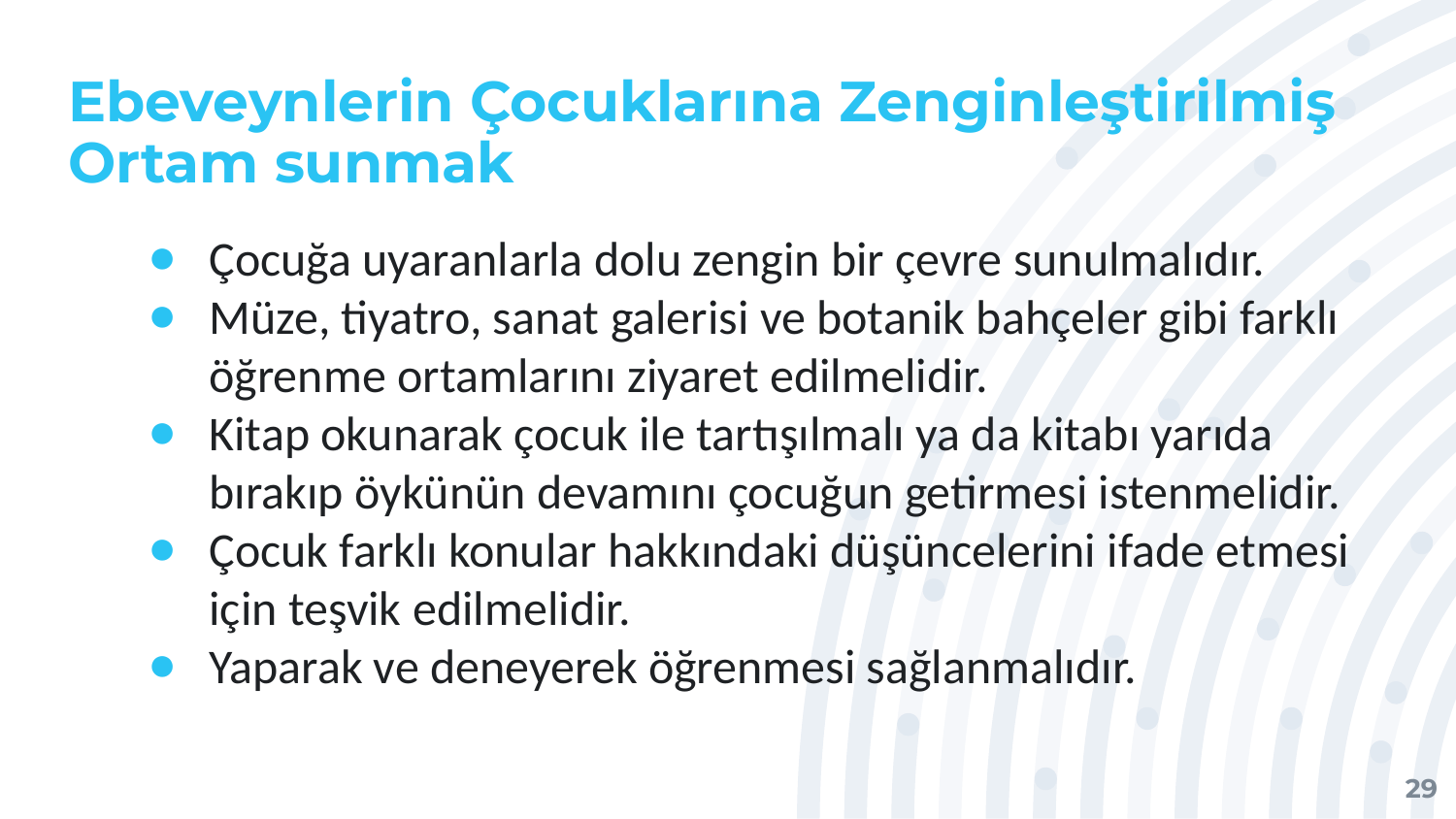

# Ebeveynlerin Çocuklarına Zenginleştirilmiş Ortam sunmak
Çocuğa uyaranlarla dolu zengin bir çevre sunulmalıdır.
Müze, tiyatro, sanat galerisi ve botanik bahçeler gibi farklı öğrenme ortamlarını ziyaret edilmelidir.
Kitap okunarak çocuk ile tartışılmalı ya da kitabı yarıda bırakıp öykünün devamını çocuğun getirmesi istenmelidir.
Çocuk farklı konular hakkındaki düşüncelerini ifade etmesi için teşvik edilmelidir.
Yaparak ve deneyerek öğrenmesi sağlanmalıdır.
29